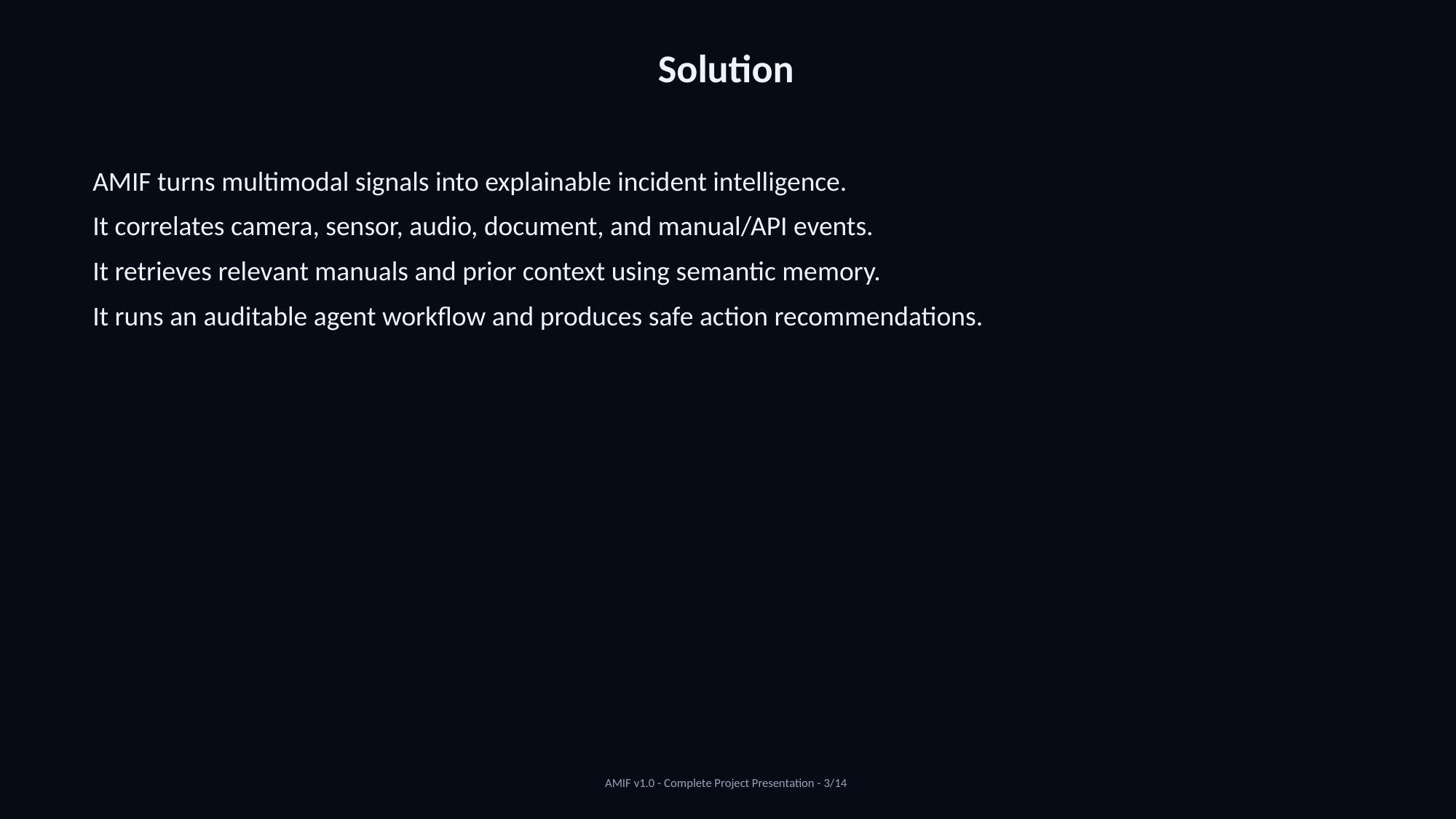

Solution
AMIF turns multimodal signals into explainable incident intelligence.
It correlates camera, sensor, audio, document, and manual/API events.
It retrieves relevant manuals and prior context using semantic memory.
It runs an auditable agent workflow and produces safe action recommendations.
AMIF v1.0 - Complete Project Presentation - 3/14